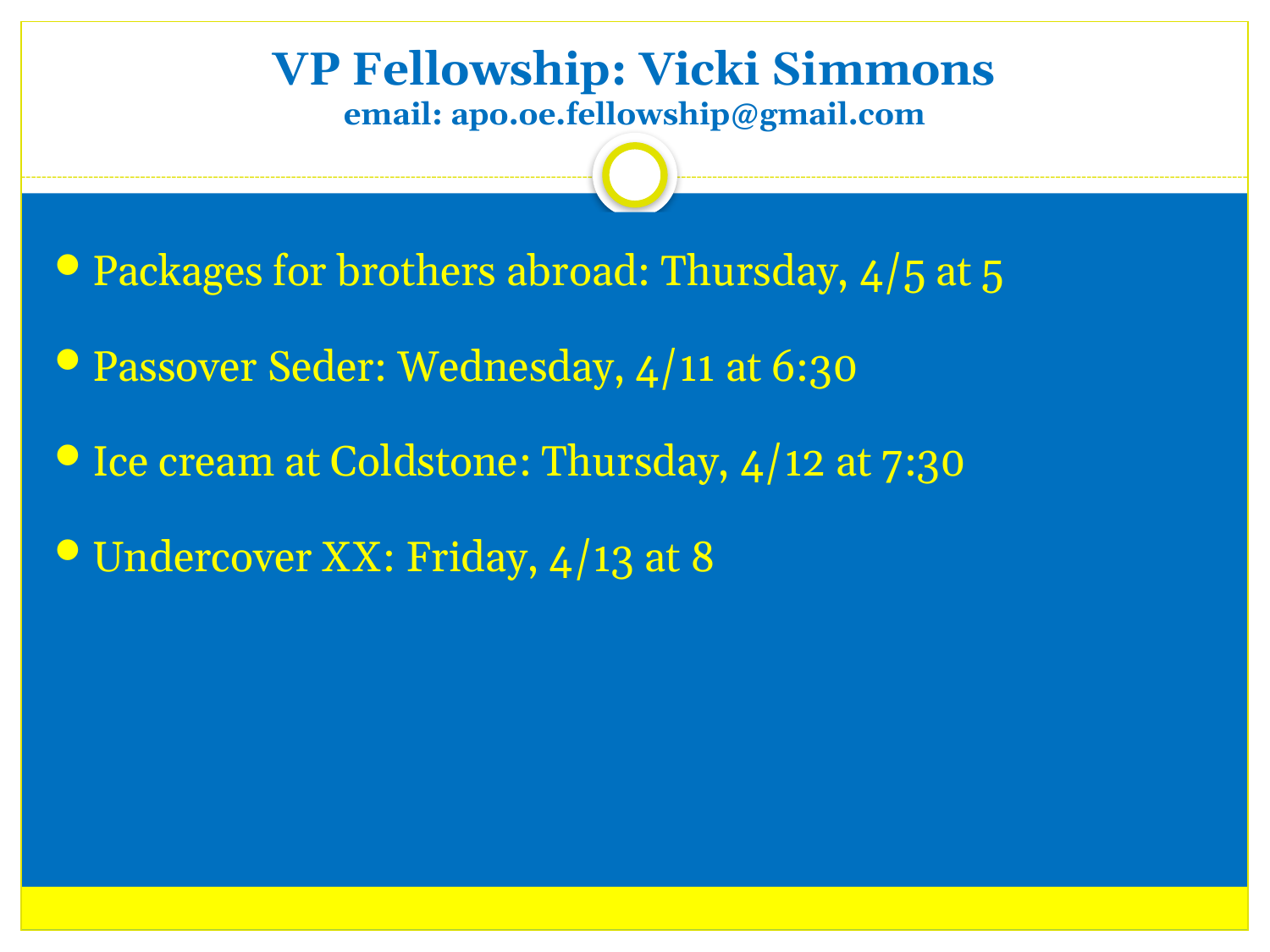

# VP Fellowship: Vicki Simmons email: apo.oe.fellowship@gmail.com
Packages for brothers abroad: Thursday, 4/5 at 5
Passover Seder: Wednesday, 4/11 at 6:30
Ice cream at Coldstone: Thursday, 4/12 at 7:30
Undercover XX: Friday, 4/13 at 8